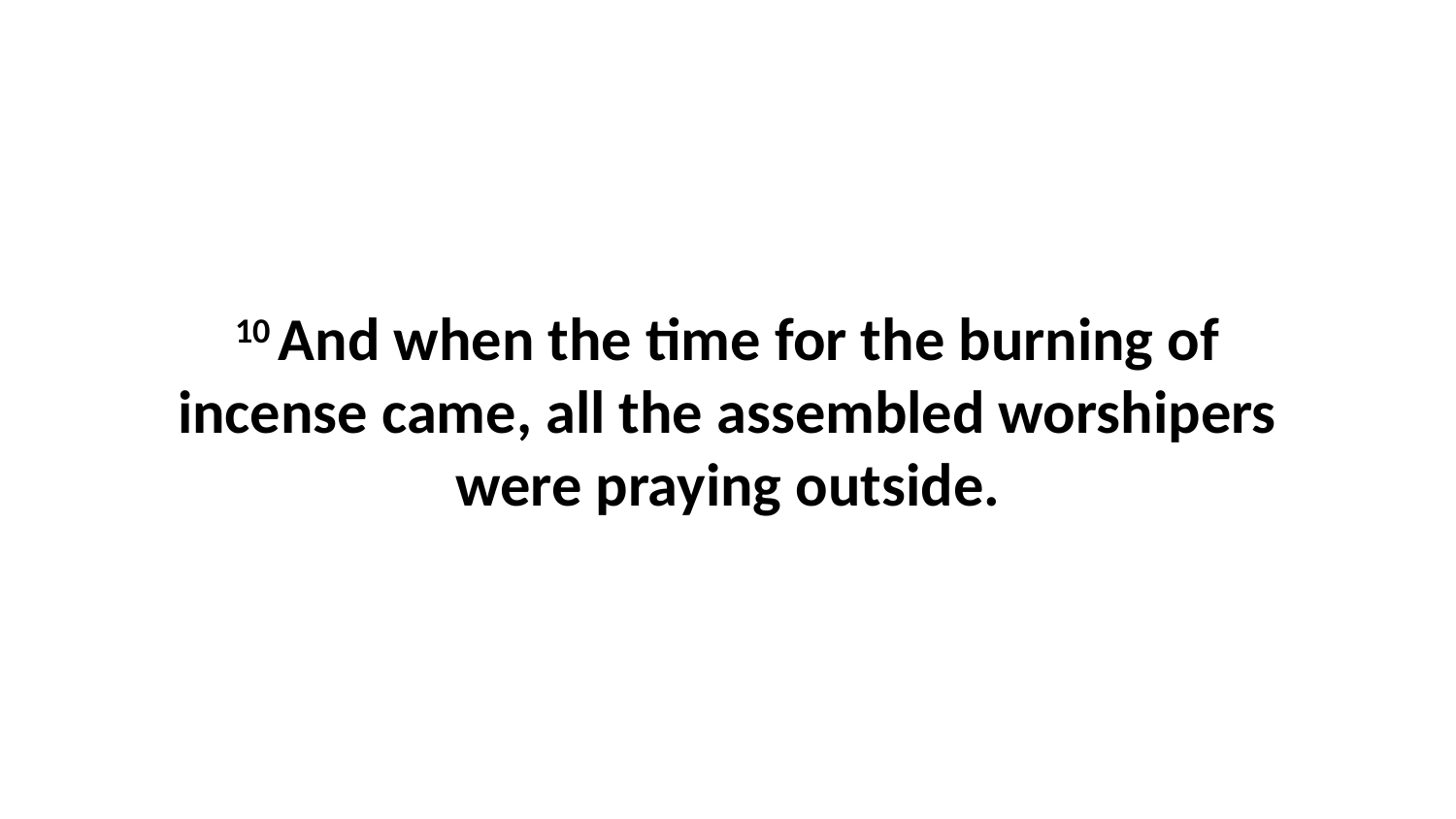

10 And when the time for the burning of incense came, all the assembled worshipers were praying outside.